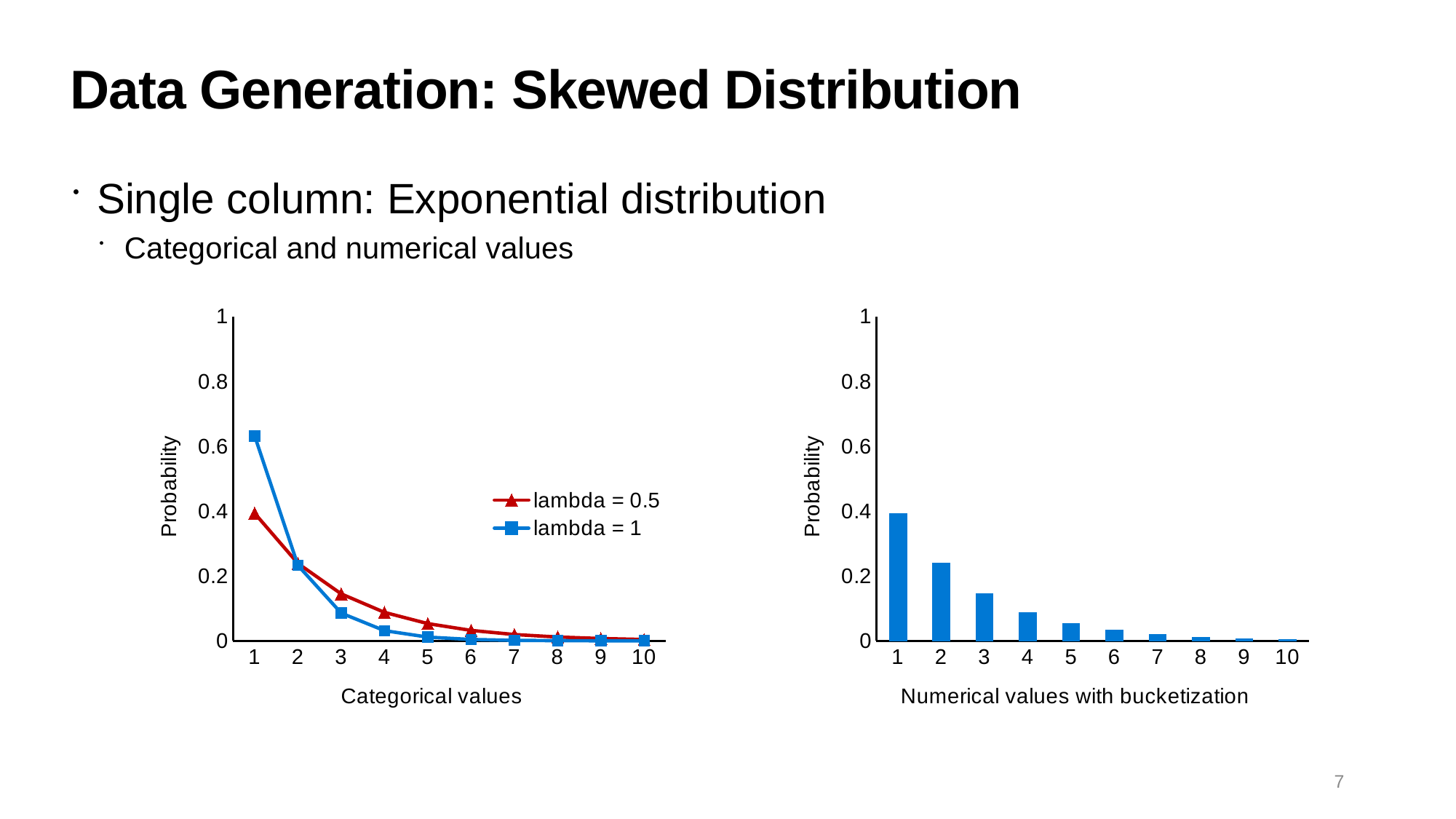

# Data Generation: Skewed Distribution
Single column: Exponential distribution
Categorical and numerical values

### Chart

| Category | lambda = 0.5 | lambda = 1 |
|---|---|---|
| 1 | 0.3934693402873666 | 0.6321205588285577 |
| 2 | 0.2386512185411911 | 0.23254415793482963 |
| 3 | 0.14474928102301254 | 0.08554821486874875 |
| 4 | 0.08779487691181709 | 0.03147142947912973 |
| 5 | 0.05325028461271386 | 0.011577691889648745 |
| 6 | 0.03229793025603489 | 0.004259194822419099 |
| 7 | 0.01958968494554547 | 0.0015668702111119037 |
| 8 | 0.01188174453358426 | 0.0005764193376519566 |
| 9 | 0.007206642350491954 | 0.000212052823815867 |
| 10 | 0.0043710495391567905 | 7.800987432415862e-05 |

### Chart

| Category | lambda = 0.5 |
|---|---|
| 1 | 0.3934693402873666 |
| 2 | 0.2386512185411911 |
| 3 | 0.14474928102301254 |
| 4 | 0.08779487691181709 |
| 5 | 0.05325028461271386 |
| 6 | 0.03229793025603489 |
| 7 | 0.01958968494554547 |
| 8 | 0.01188174453358426 |
| 9 | 0.007206642350491954 |
| 10 | 0.0043710495391567905 |
7